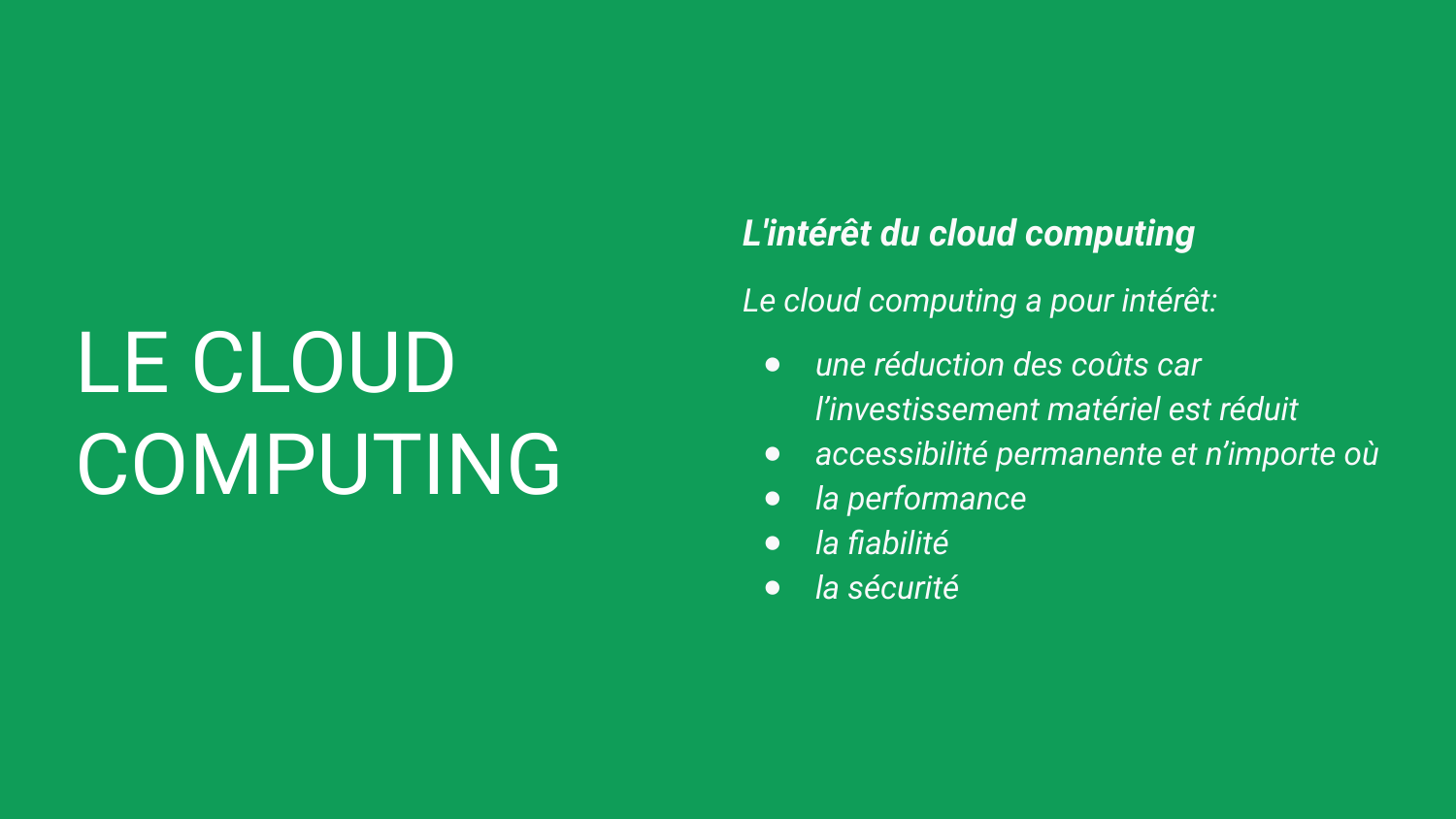

L'intérêt du cloud computing
Le cloud computing a pour intérêt:
une réduction des coûts car l’investissement matériel est réduit
accessibilité permanente et n’importe où
la performance
la fiabilité
la sécurité
# LE CLOUD COMPUTING